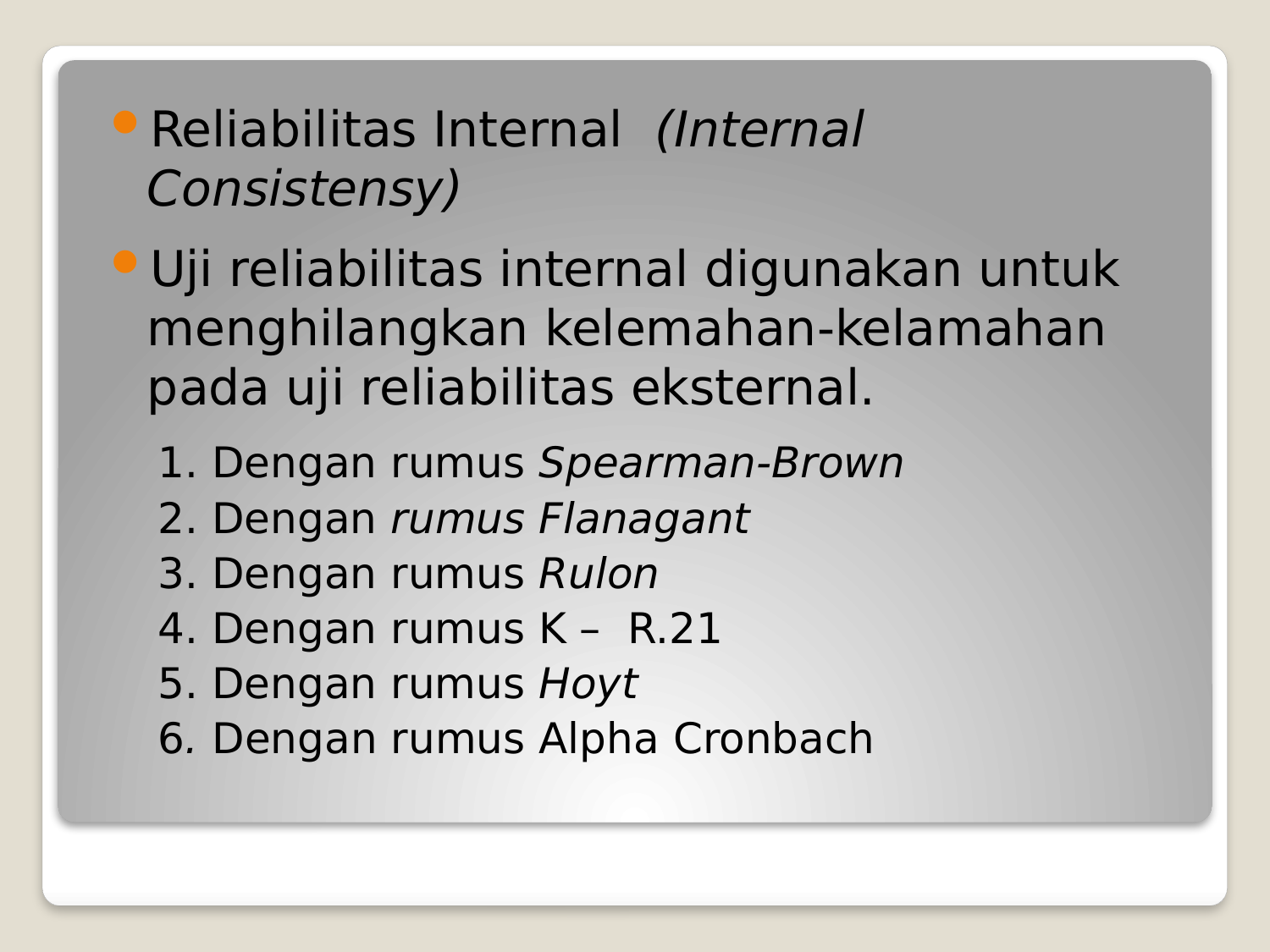

Reliabilitas Internal  (Internal Consistensy)
Uji reliabilitas internal digunakan untuk menghilangkan kelemahan-kelamahan pada uji reliabilitas eksternal.
1. Dengan rumus Spearman-Brown
2. Dengan rumus Flanagant
3. Dengan rumus Rulon
4. Dengan rumus K –  R.21
5. Dengan rumus Hoyt
6. Dengan rumus Alpha Cronbach